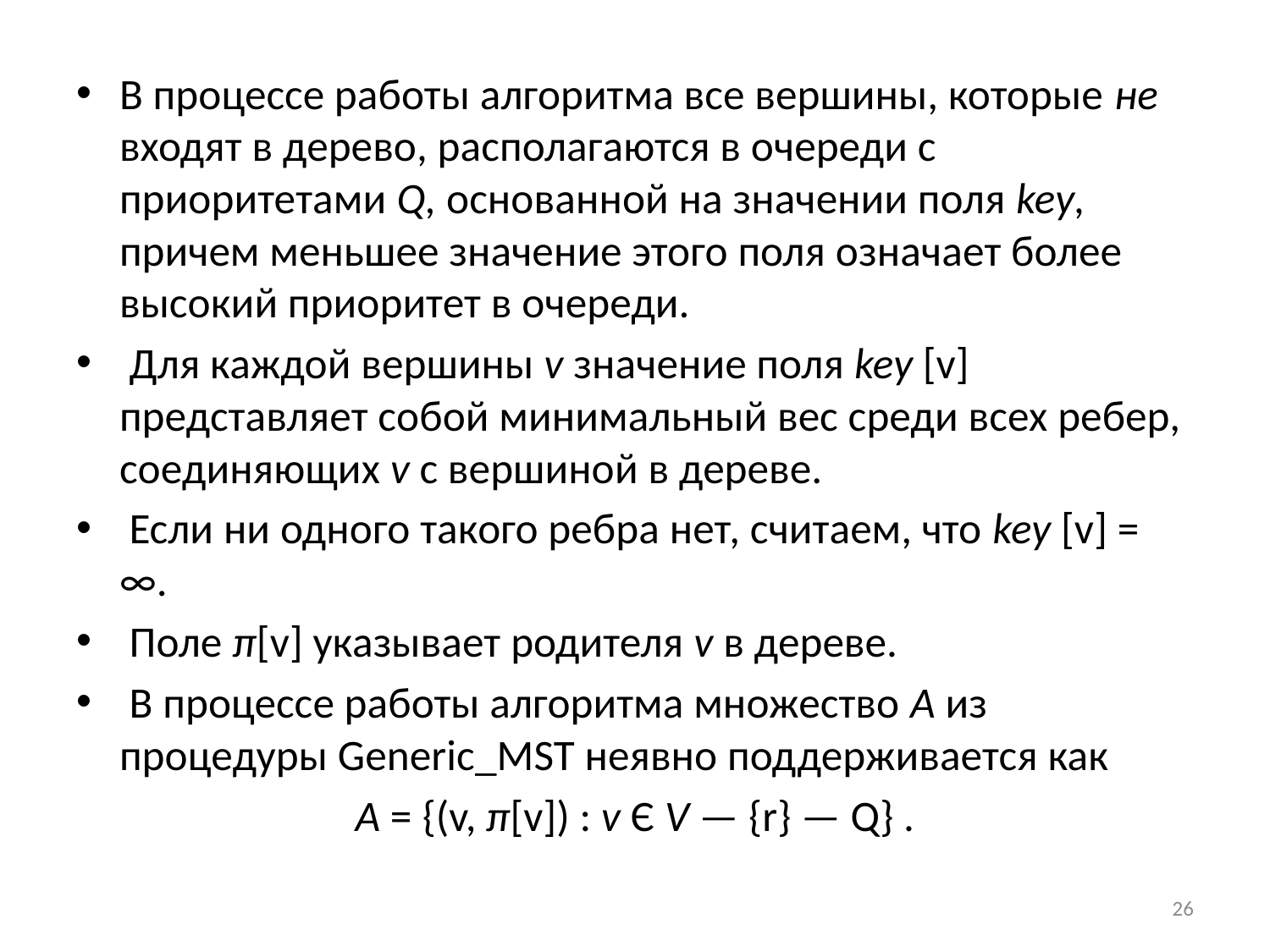

В процессе работы алгоритма все вершины, которые не входят в дерево, располагаются в очереди с приоритетами Q, основанной на значении поля key, причем меньшее значение этого поля означает более высокий приоритет в очереди.
 Для каждой вершины v значение поля key [v] представляет собой минимальный вес среди всех ребер, соединяющих v с вершиной в дереве.
 Если ни одного такого ребра нет, считаем, что key [v] = ∞.
 Поле π[v] указывает родителя v в дереве.
 В процессе работы алгоритма множество А из процедуры Generic_MST неявно поддерживается как
А = {(v, π[v]) : v Є V — {r} — Q} .

26